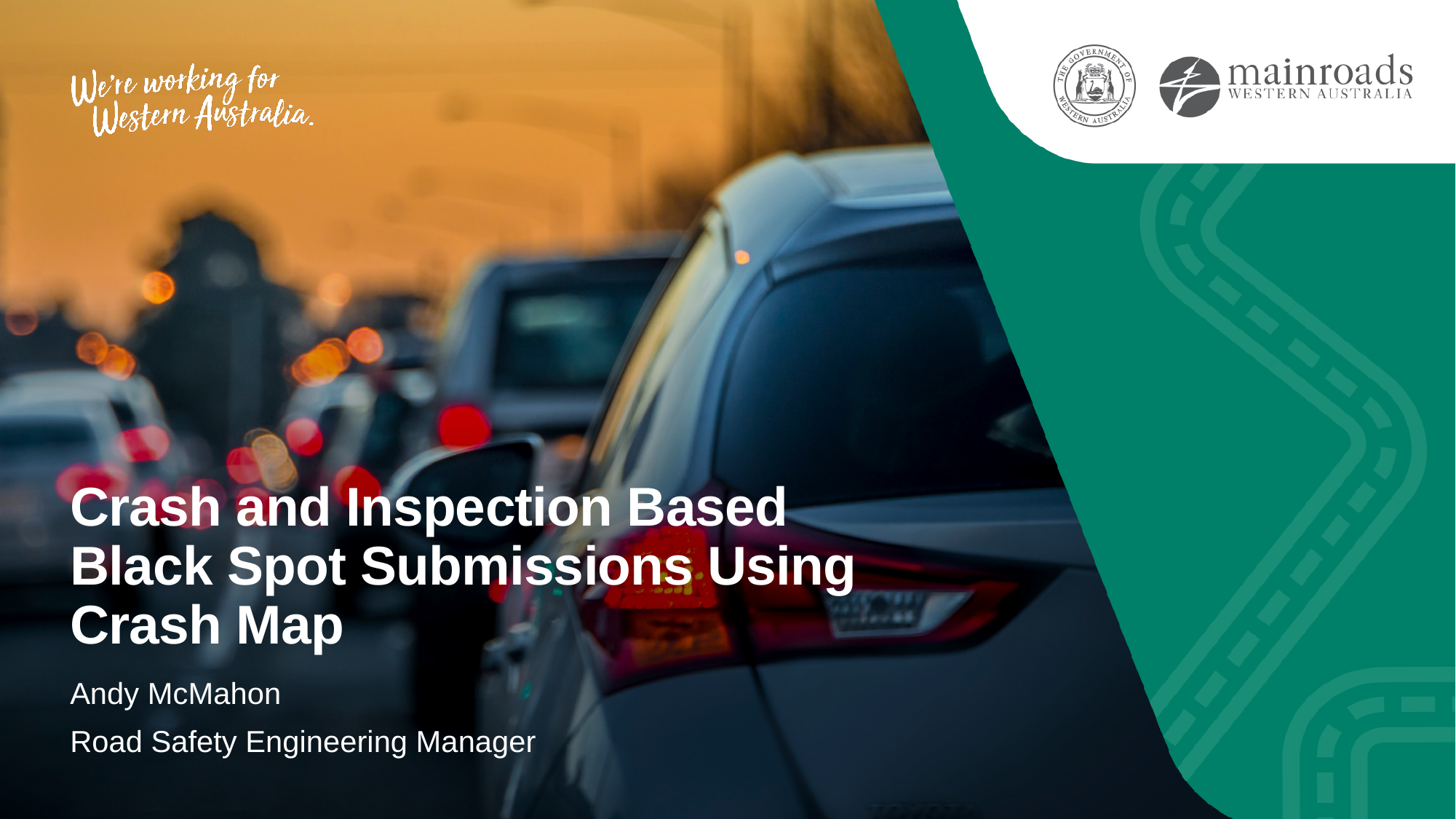

# Crash and Inspection Based Black Spot Submissions Using Crash Map
Andy McMahon
Road Safety Engineering Manager